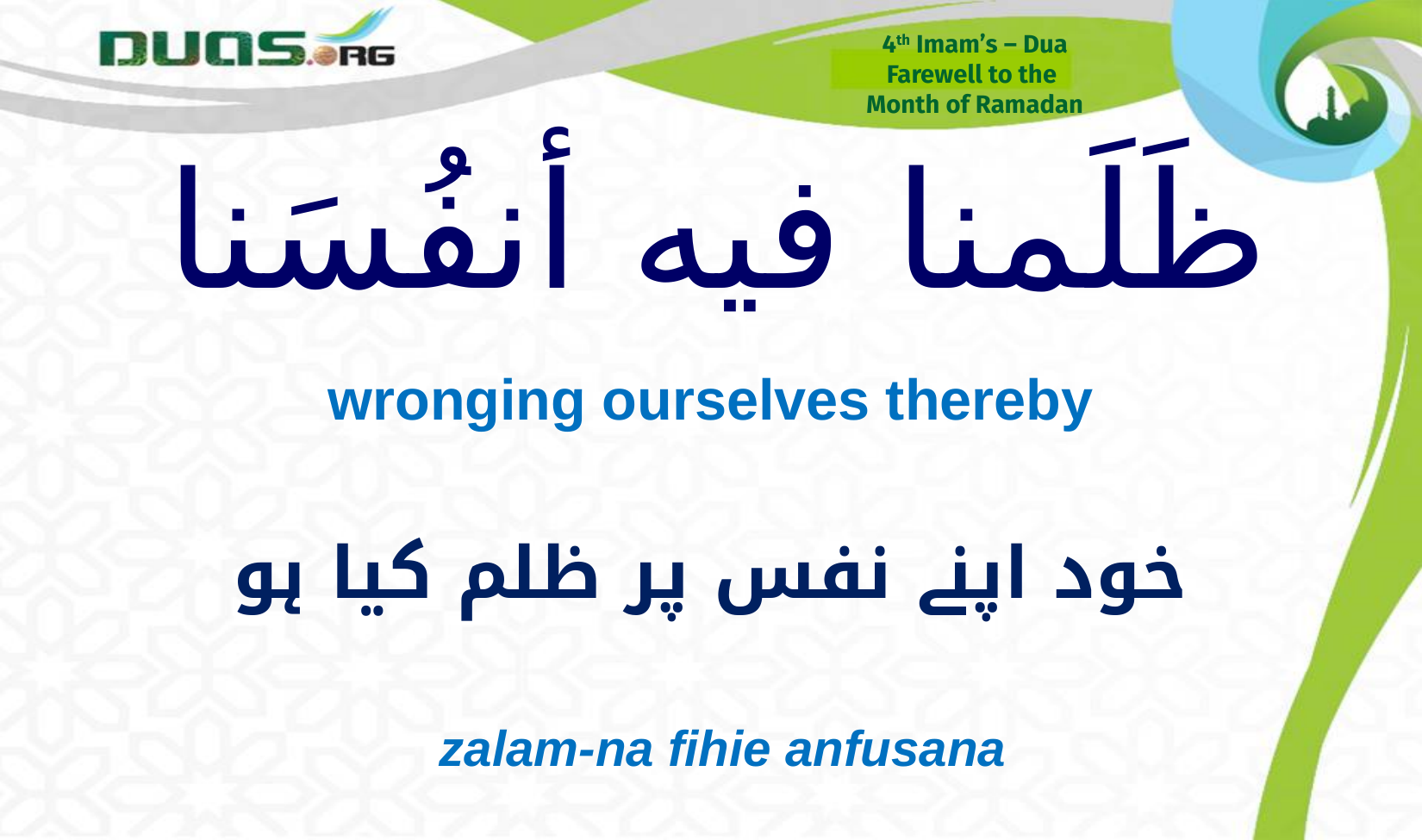

4th Imam’s – Dua
Farewell to the
Month of Ramadan

# ظَلَمنا فيه أنفُسَنا
wronging ourselves thereby

خود اپنے نفس پر ظلم کیا ہو
zalam-na fihie anfusana